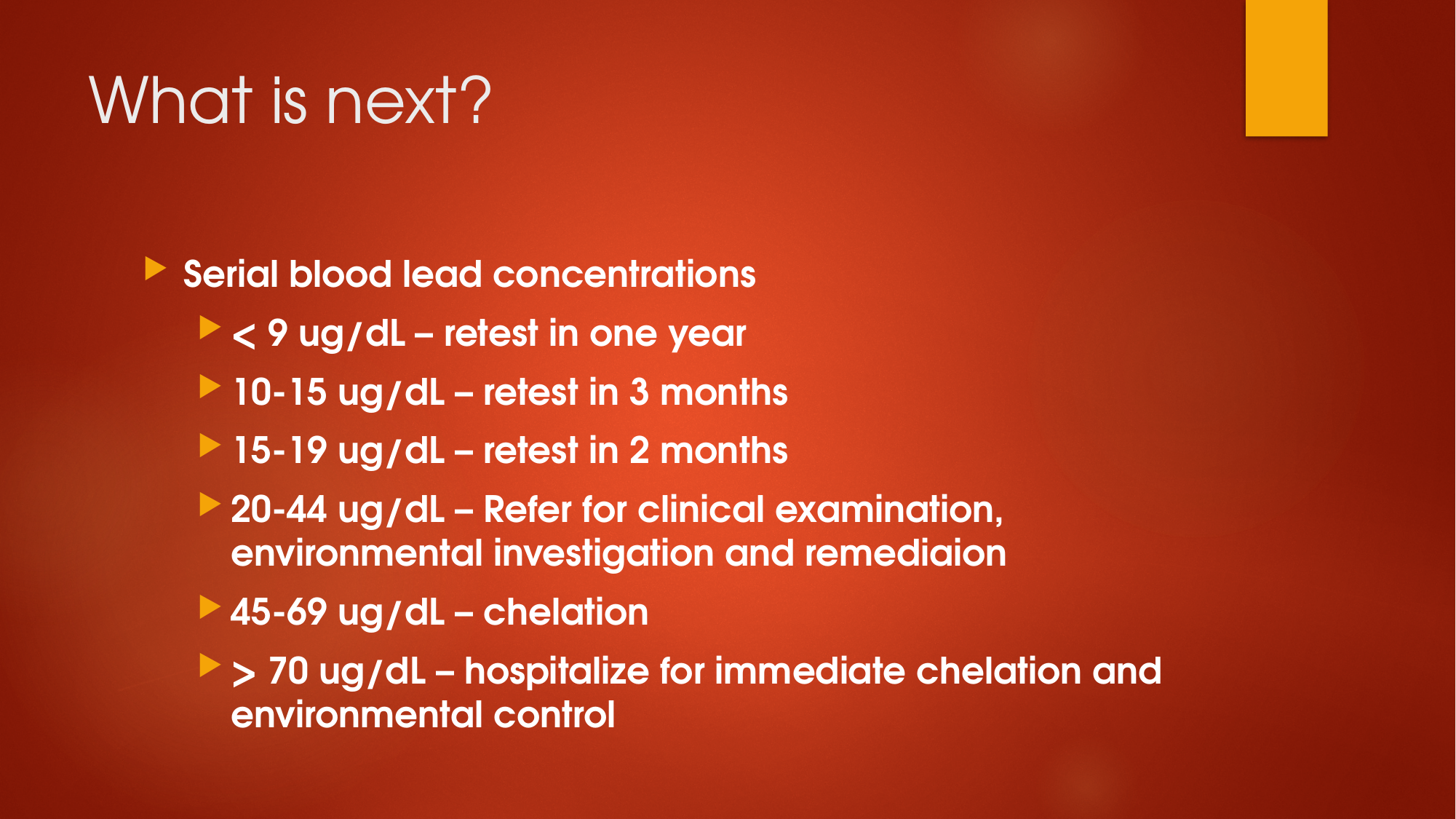

# What is next?
Serial blood lead concentrations
< 9 ug/dL – retest in one year
10-15 ug/dL – retest in 3 months
15-19 ug/dL – retest in 2 months
20-44 ug/dL – Refer for clinical examination, environmental investigation and remediaion
45-69 ug/dL – chelation
> 70 ug/dL – hospitalize for immediate chelation and environmental control